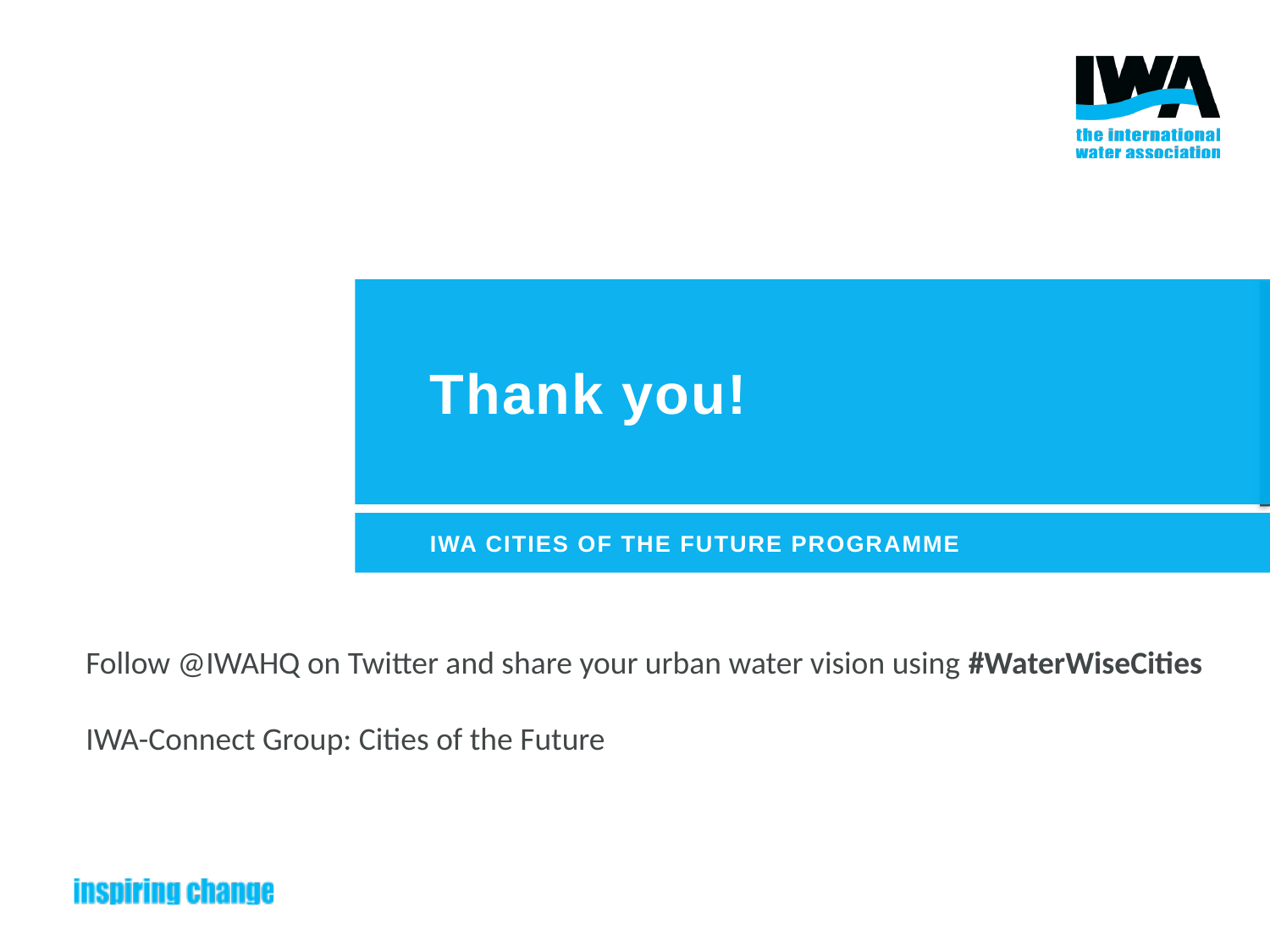

# Thank you!
IWA Cities of the Future Programme
Follow @IWAHQ on Twitter and share your urban water vision using #WaterWiseCities

IWA-Connect Group: Cities of the Future